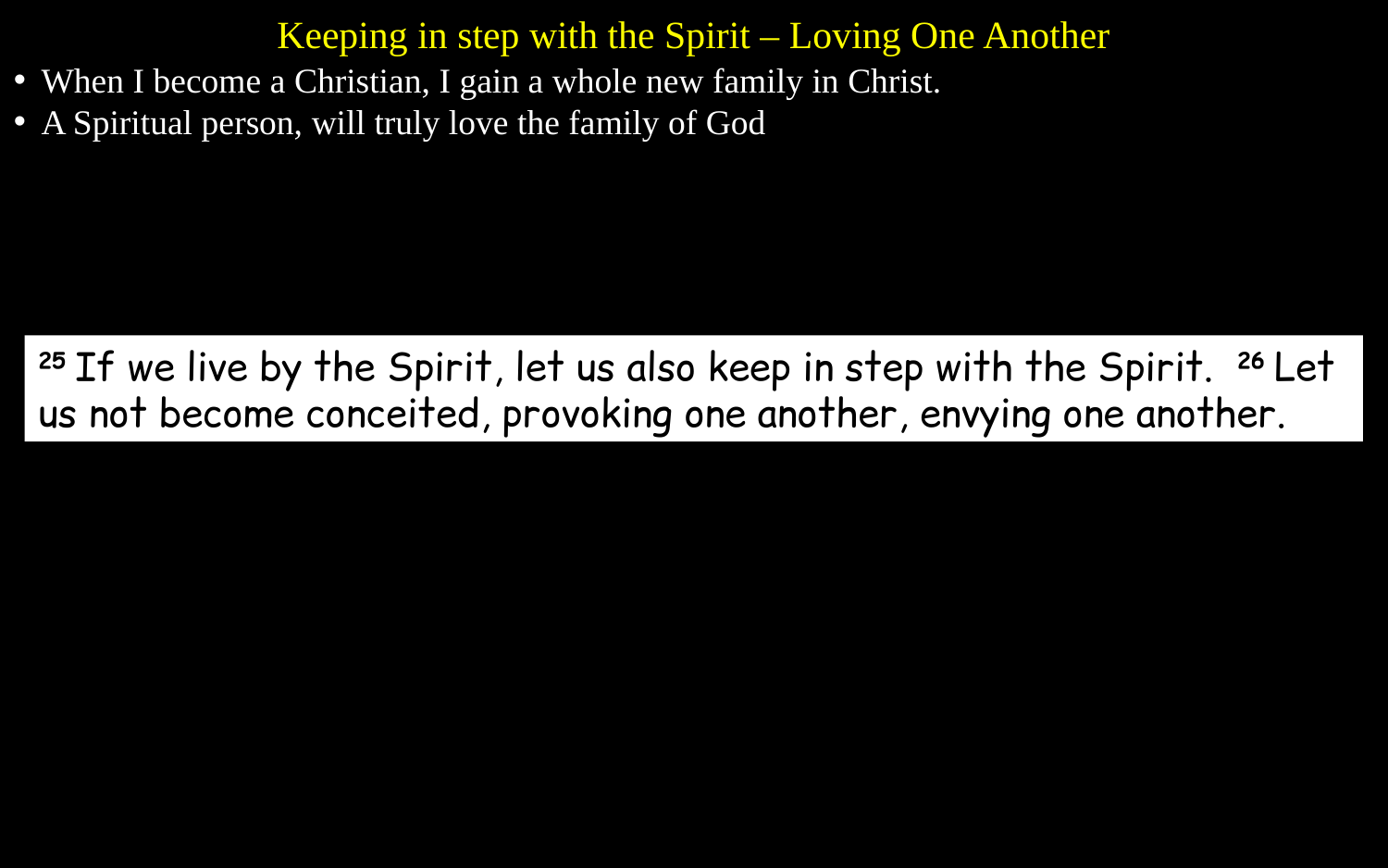

Keeping in step with the Spirit – Loving One Another
When I become a Christian, I gain a whole new family in Christ.
A Spiritual person, will truly love the family of God
25 If we live by the Spirit, let us also keep in step with the Spirit.  26 Let us not become conceited, provoking one another, envying one another.